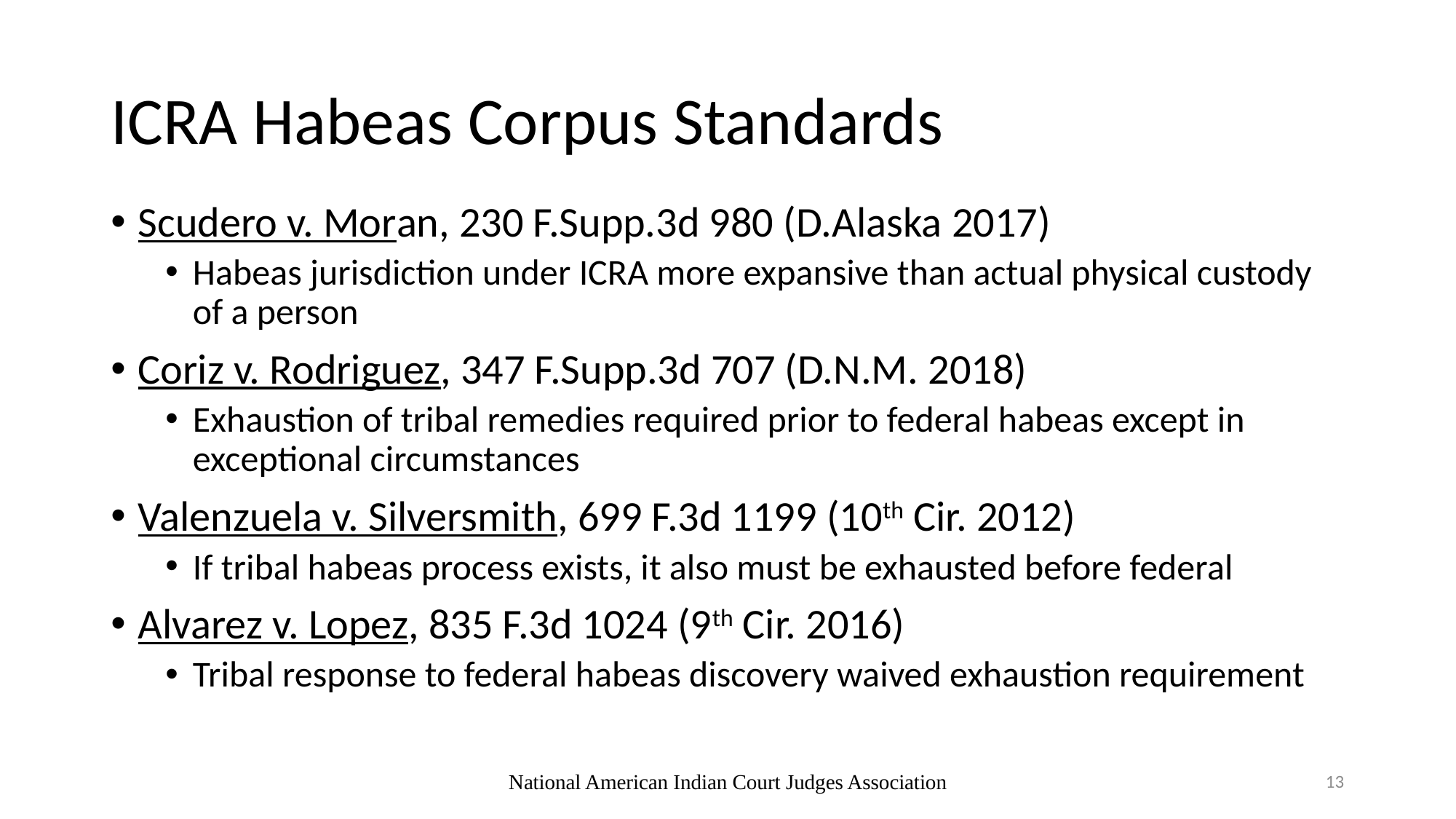

# ICRA Habeas Corpus Standards
Scudero v. Moran, 230 F.Supp.3d 980 (D.Alaska 2017)
Habeas jurisdiction under ICRA more expansive than actual physical custody of a person
Coriz v. Rodriguez, 347 F.Supp.3d 707 (D.N.M. 2018)
Exhaustion of tribal remedies required prior to federal habeas except in exceptional circumstances
Valenzuela v. Silversmith, 699 F.3d 1199 (10th Cir. 2012)
If tribal habeas process exists, it also must be exhausted before federal
Alvarez v. Lopez, 835 F.3d 1024 (9th Cir. 2016)
Tribal response to federal habeas discovery waived exhaustion requirement
National American Indian Court Judges Association
13